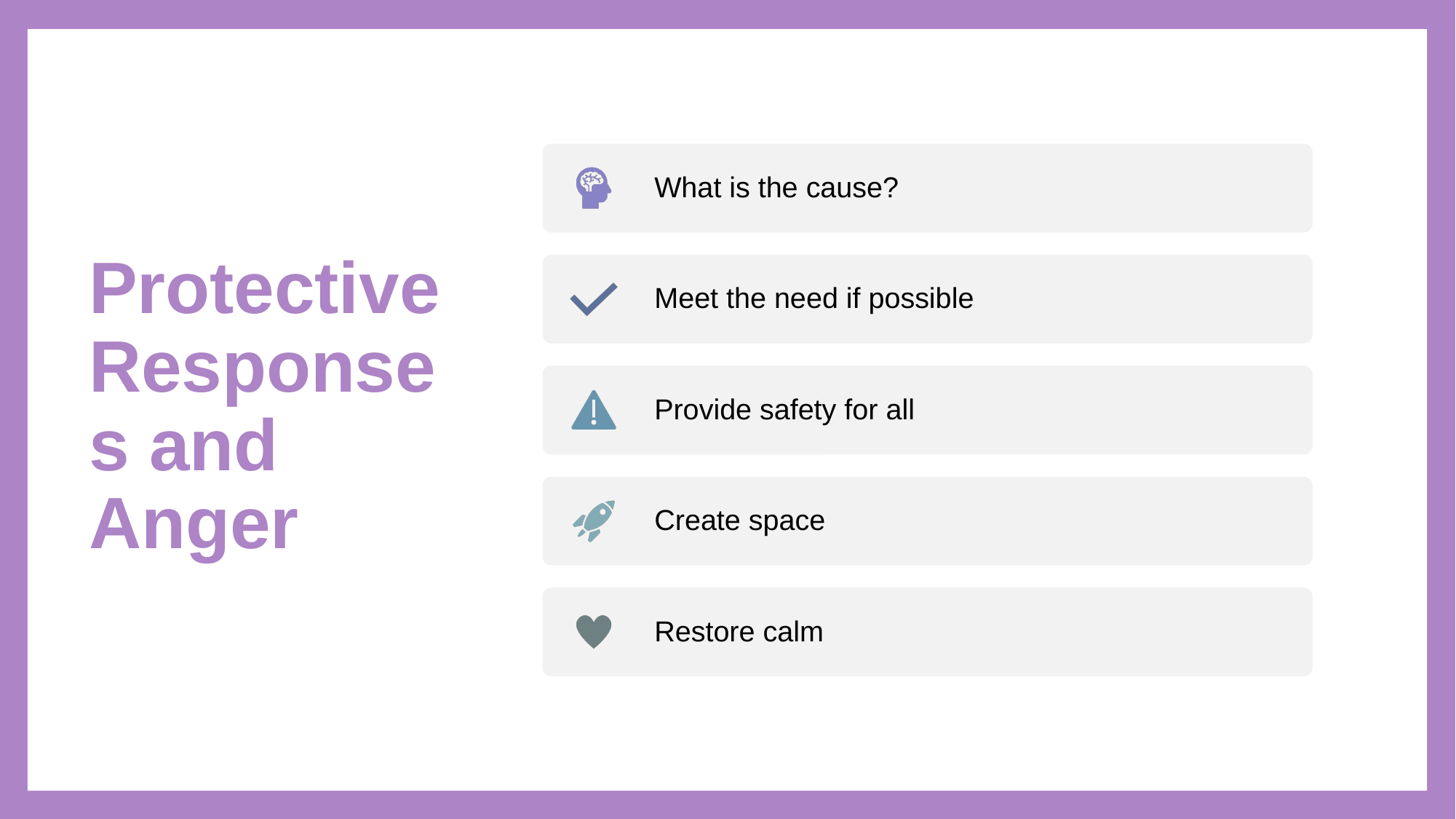

# Protective Responses and Anger
What is the cause?
Meet the need if possible
Provide safety for all
Create space
Restore calm